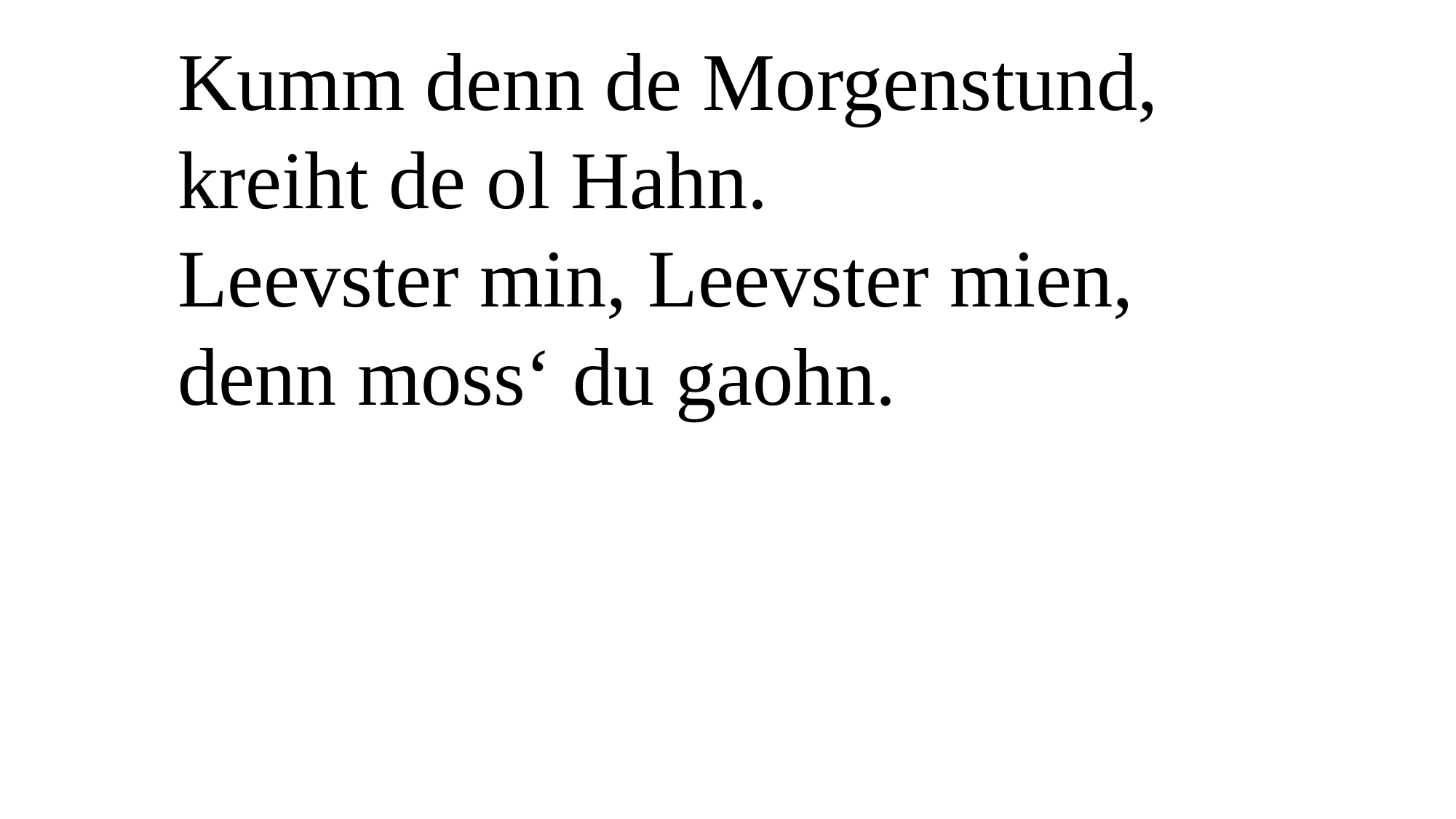

Kumm denn de Morgenstund,
kreiht de ol Hahn.
Leevster min, Leevster mien,
denn moss‘ du gaohn.